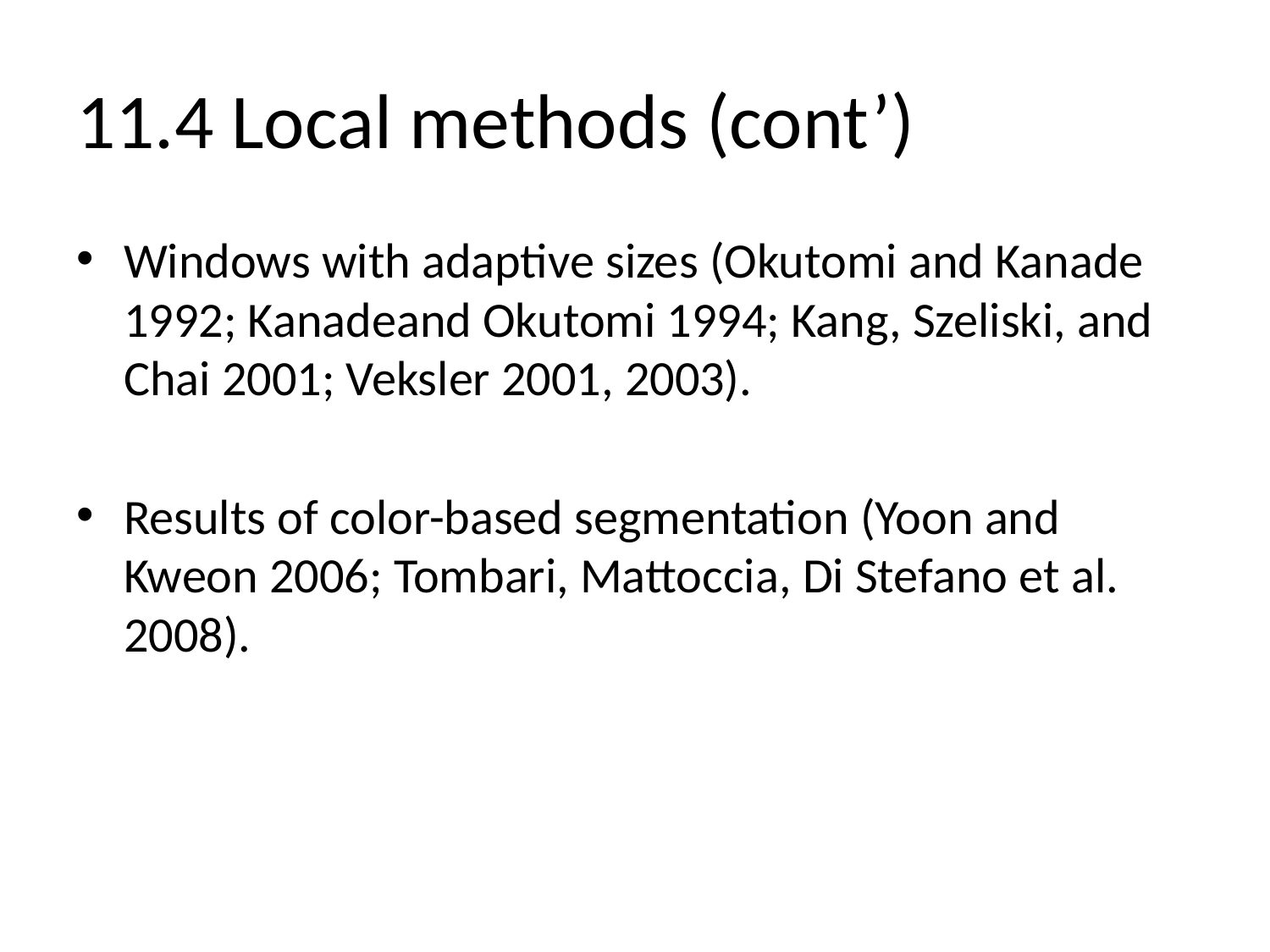

# 11.4 Local methods (cont’)
Windows with adaptive sizes (Okutomi and Kanade 1992; Kanadeand Okutomi 1994; Kang, Szeliski, and Chai 2001; Veksler 2001, 2003).

Results of color-based segmentation (Yoon and Kweon 2006; Tombari, Mattoccia, Di Stefano et al. 2008).